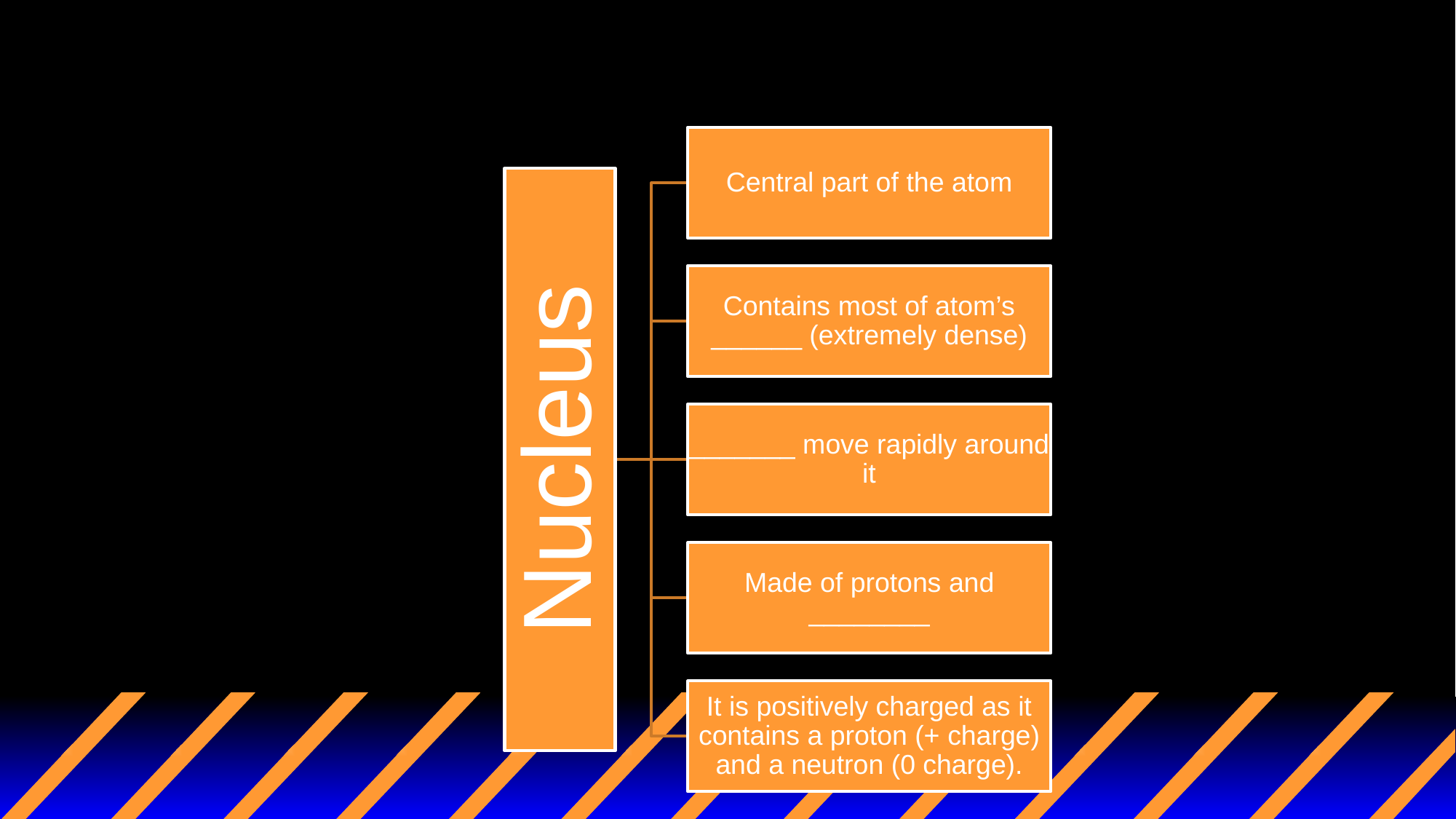

#

Nucleus
Central part of the atom
Contains most of atom’s ______ (extremely dense)
_______ move rapidly around it
Made of protons and ________
It is positively charged as it contains a proton (+ charge) and a neutron (0 charge).